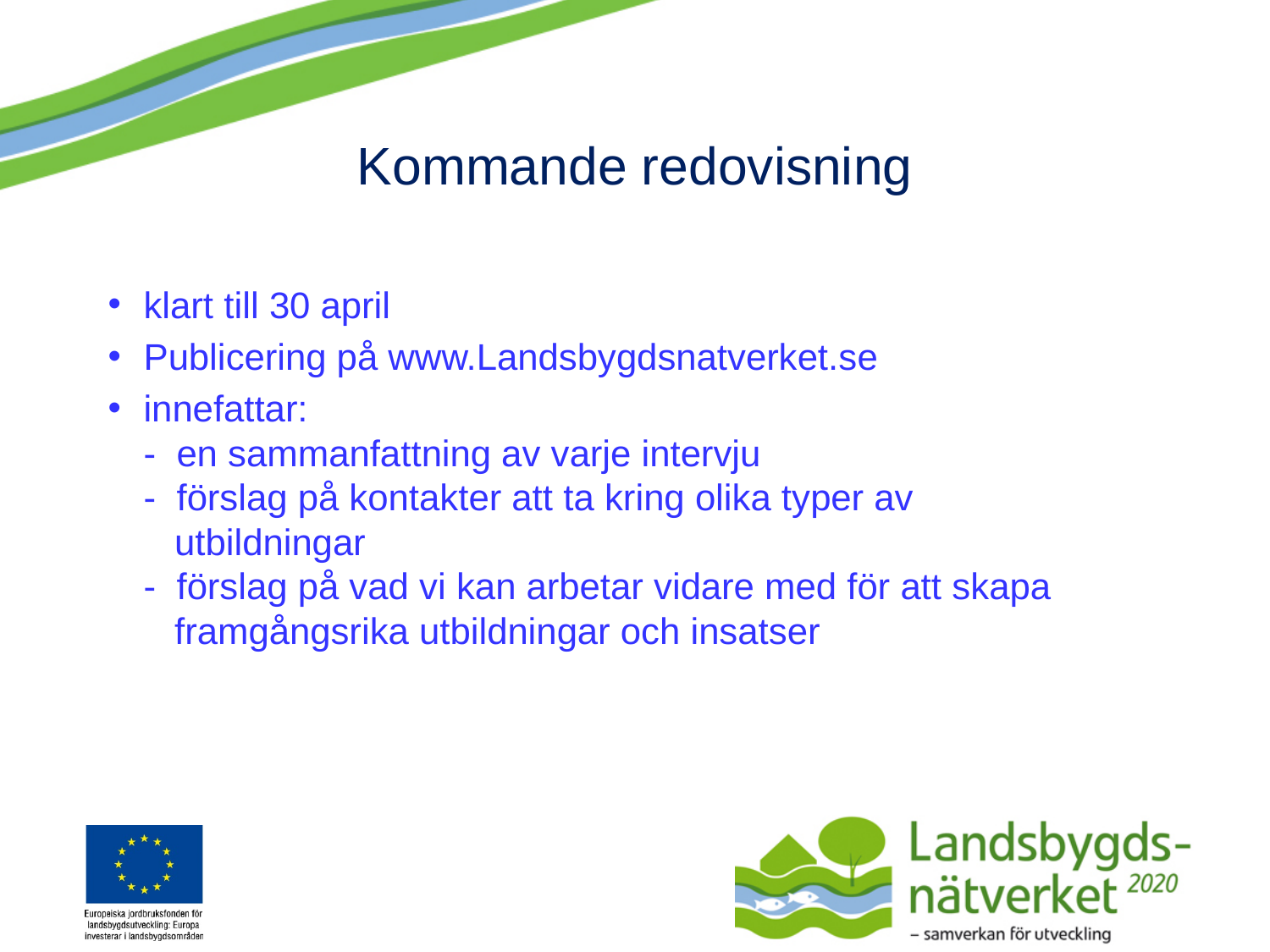

# Kommande redovisning
klart till 30 april
Publicering på www.Landsbygdsnatverket.se
innefattar:
-  en sammanfattning av varje intervju
-  förslag på kontakter att ta kring olika typer av
   utbildningar
-  förslag på vad vi kan arbetar vidare med för att skapa
   framgångsrika utbildningar och insatser